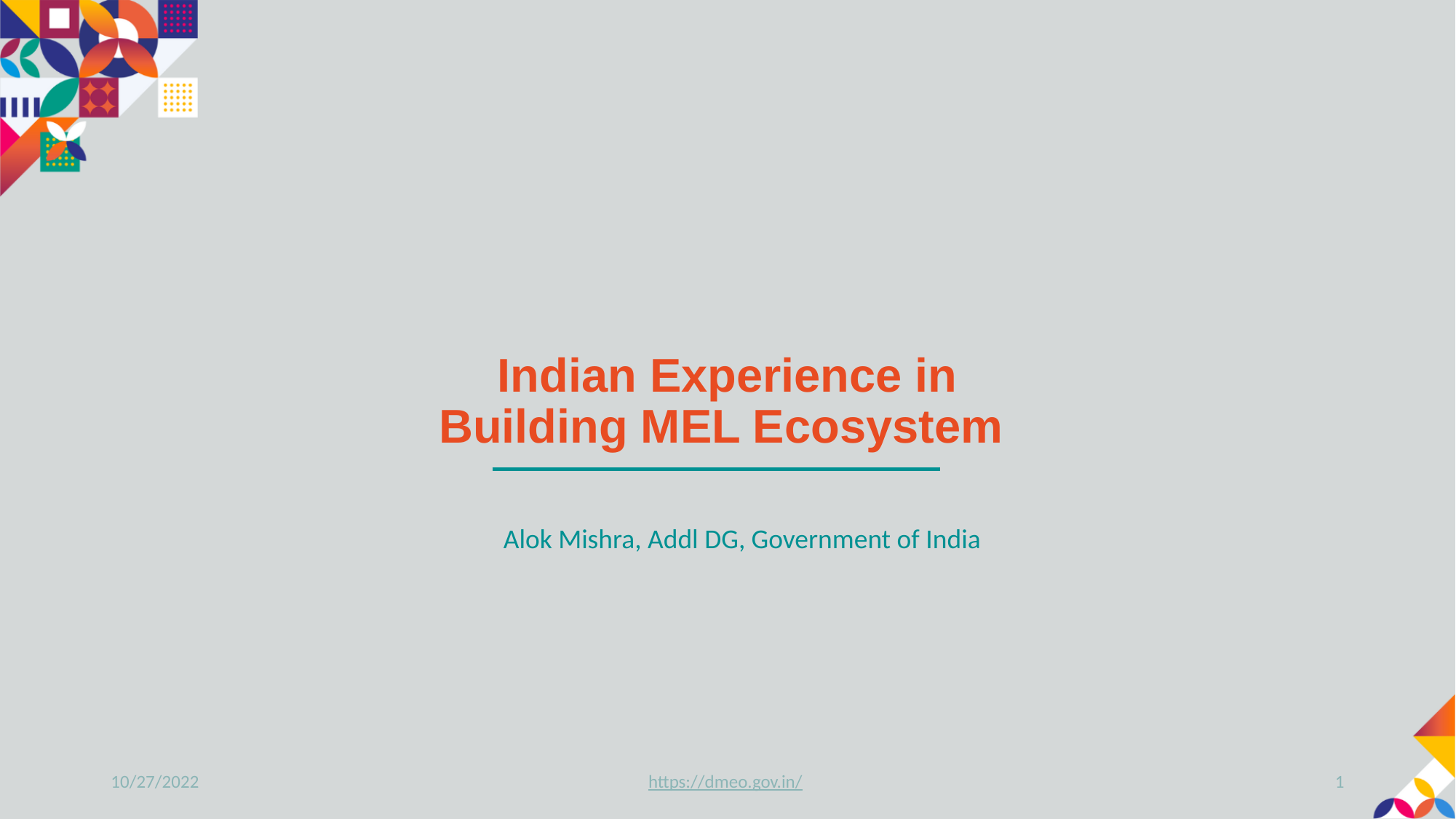

Indian Experience in Building MEL Ecosystem
Alok Mishra, Addl DG, Government of India
10/27/2022
https://dmeo.gov.in/
1